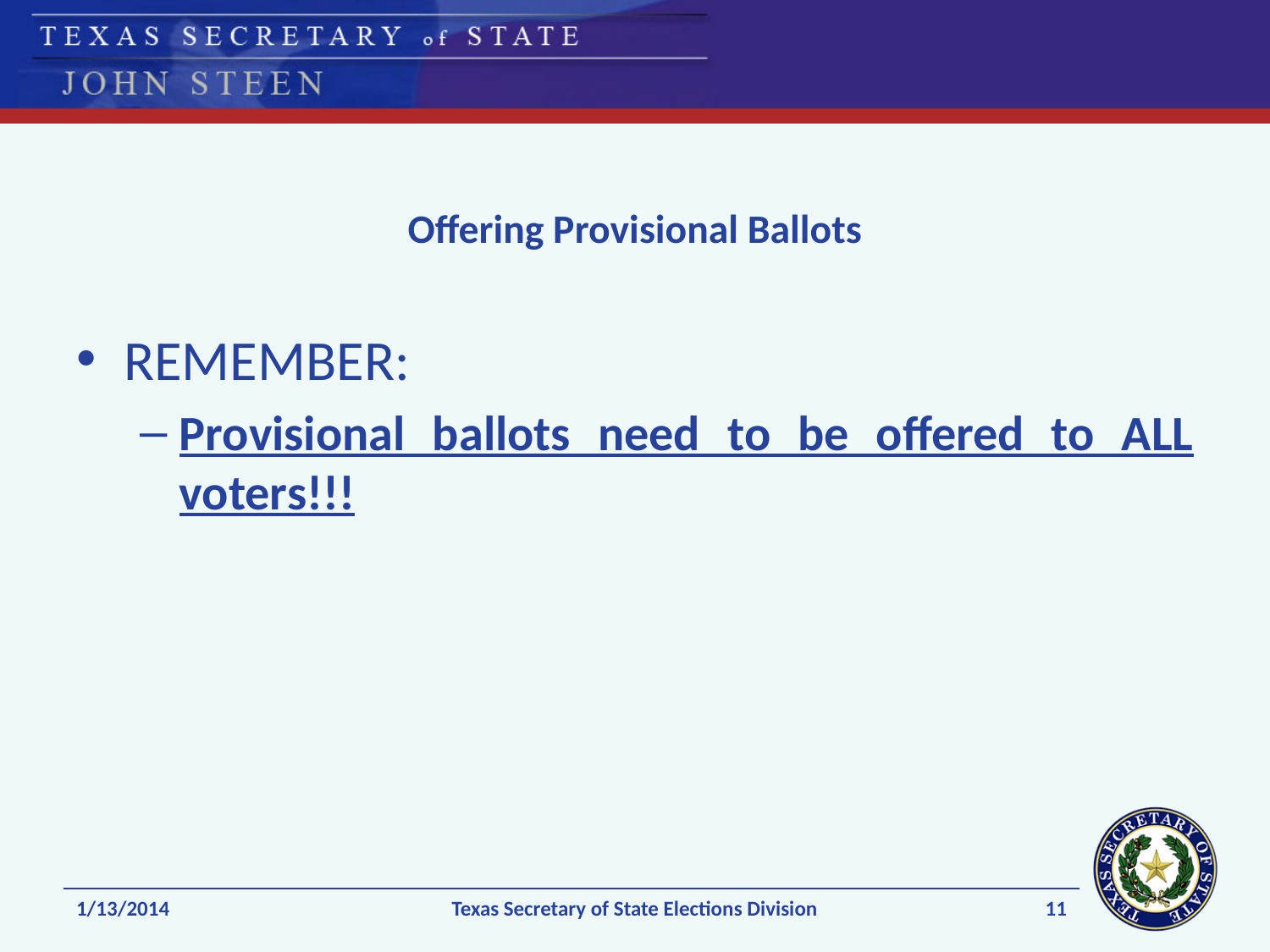

# Offering Provisional Ballots
REMEMBER:
Provisional ballots need to be offered to ALL voters!!!
11
1/13/2014
Texas Secretary of State Elections Division